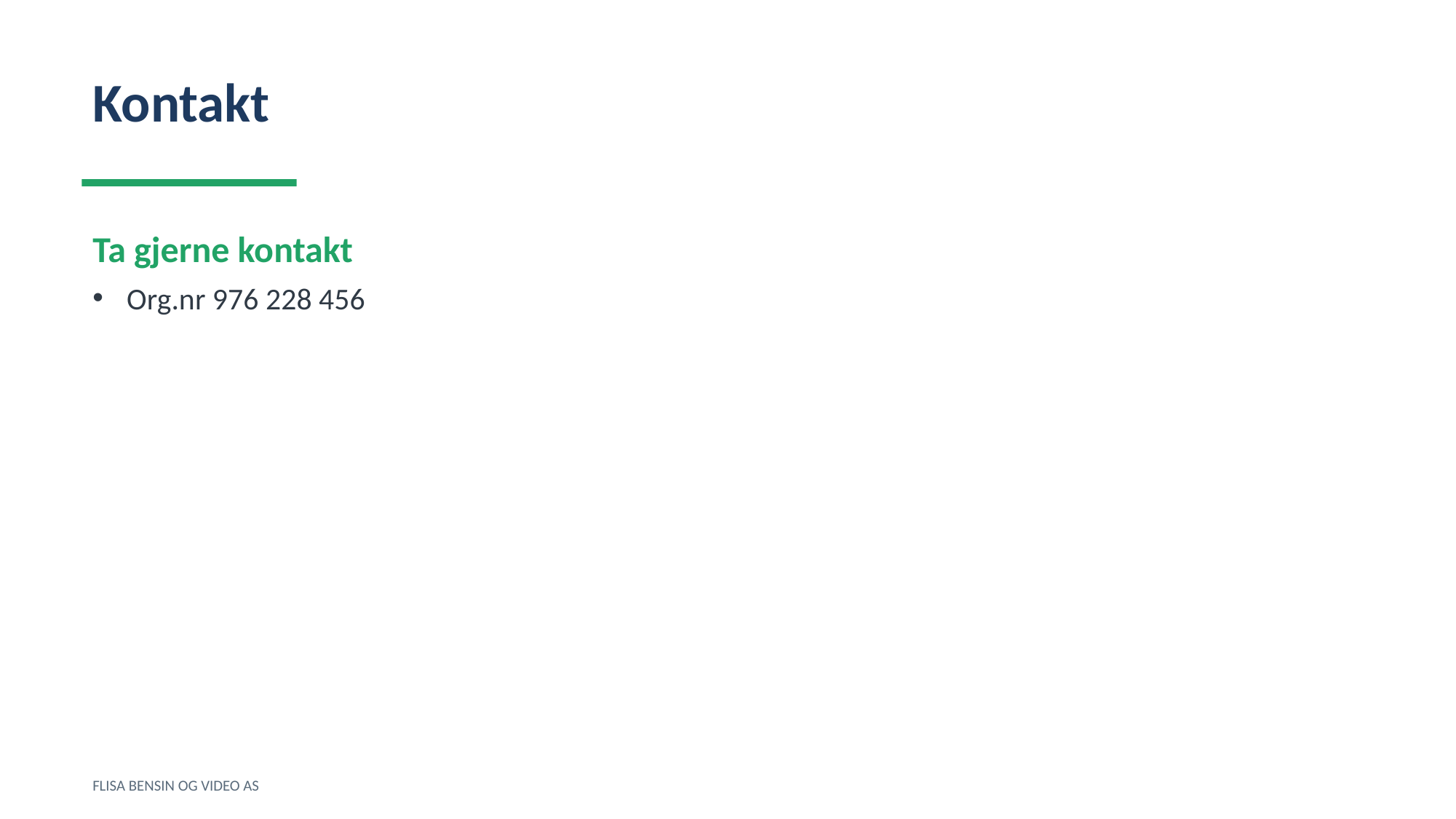

Kontakt

Ta gjerne kontakt
Org.nr 976 228 456
FLISA BENSIN OG VIDEO AS